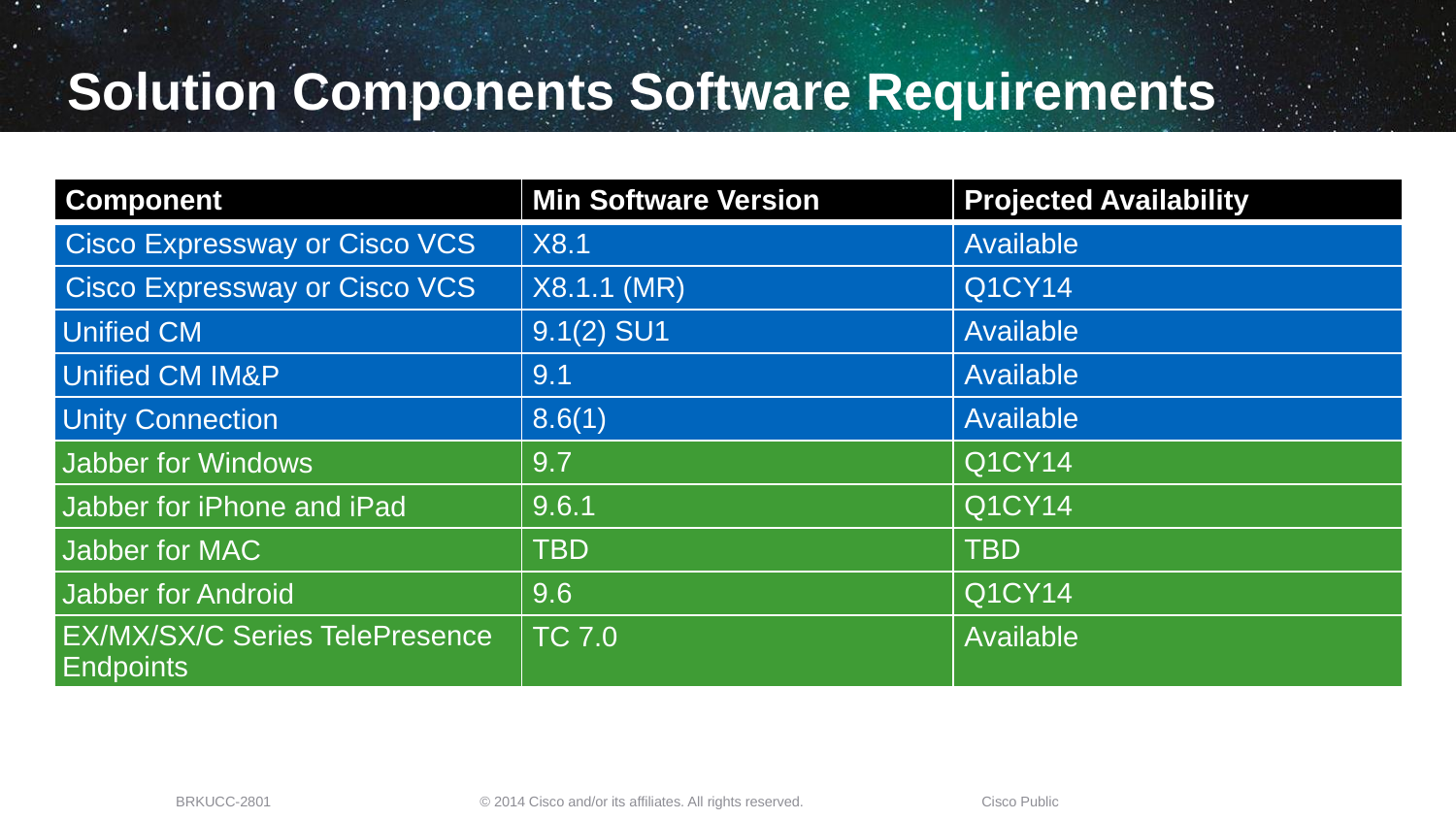

# Solution Components Software Requirements
| Component | Min Software Version | Projected Availability |
| --- | --- | --- |
| Cisco Expressway or Cisco VCS | X8.1 | Available |
| Cisco Expressway or Cisco VCS | X8.1.1 (MR) | Q1CY14 |
| Unified CM | 9.1(2) SU1 | Available |
| Unified CM IM&P | 9.1 | Available |
| Unity Connection | 8.6(1) | Available |
| Jabber for Windows | 9.7 | Q1CY14 |
| Jabber for iPhone and iPad | 9.6.1 | Q1CY14 |
| Jabber for MAC | TBD | TBD |
| Jabber for Android | 9.6 | Q1CY14 |
| EX/MX/SX/C Series TelePresence Endpoints | TC 7.0 | Available |